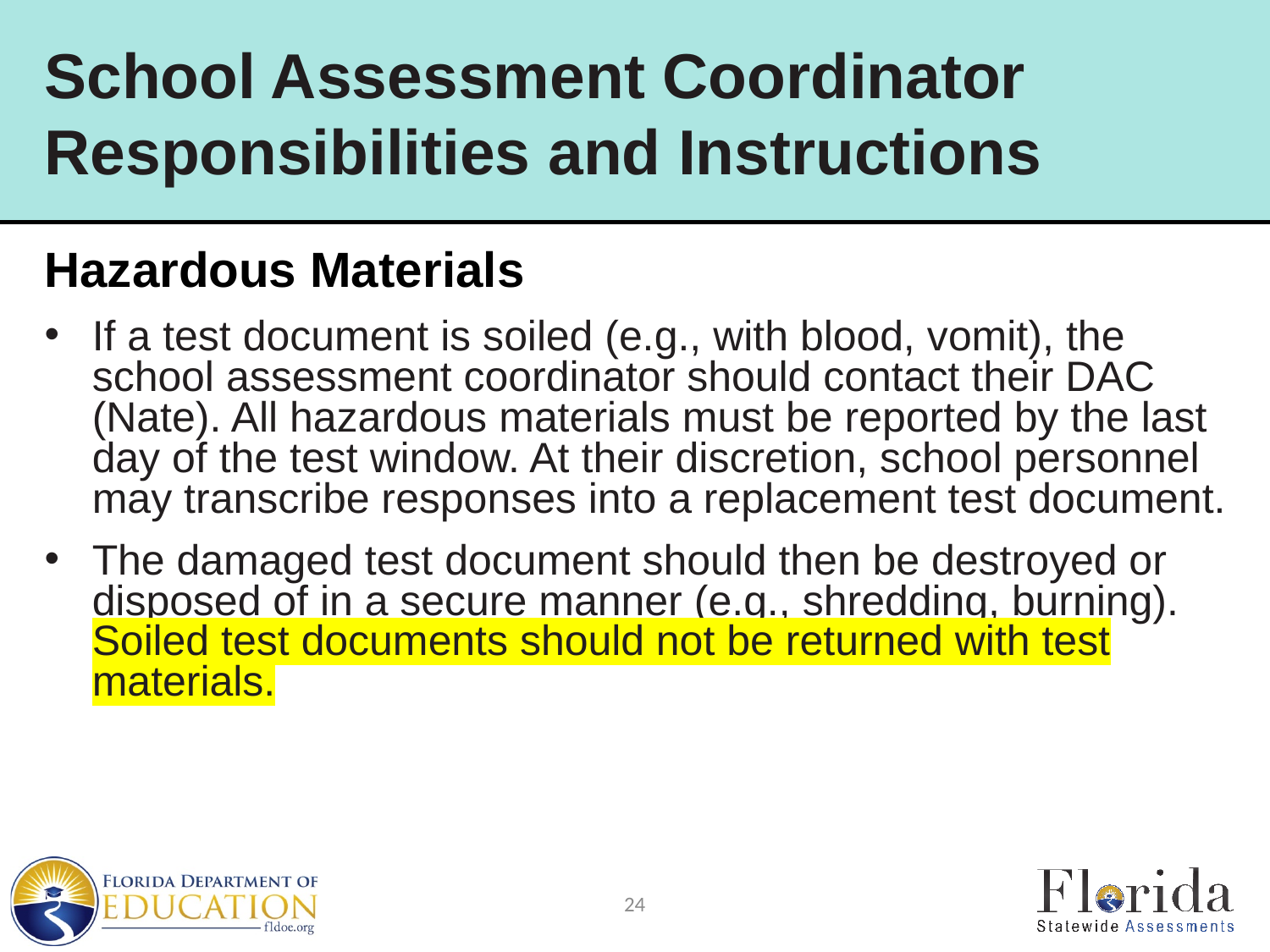

# School Assessment Coordinator Responsibilities and Instructions
Hazardous Materials
If a test document is soiled (e.g., with blood, vomit), the school assessment coordinator should contact their DAC (Nate). All hazardous materials must be reported by the last day of the test window. At their discretion, school personnel may transcribe responses into a replacement test document.
The damaged test document should then be destroyed or disposed of in a secure manner (e.g., shredding, burning). Soiled test documents should not be returned with test materials.
24